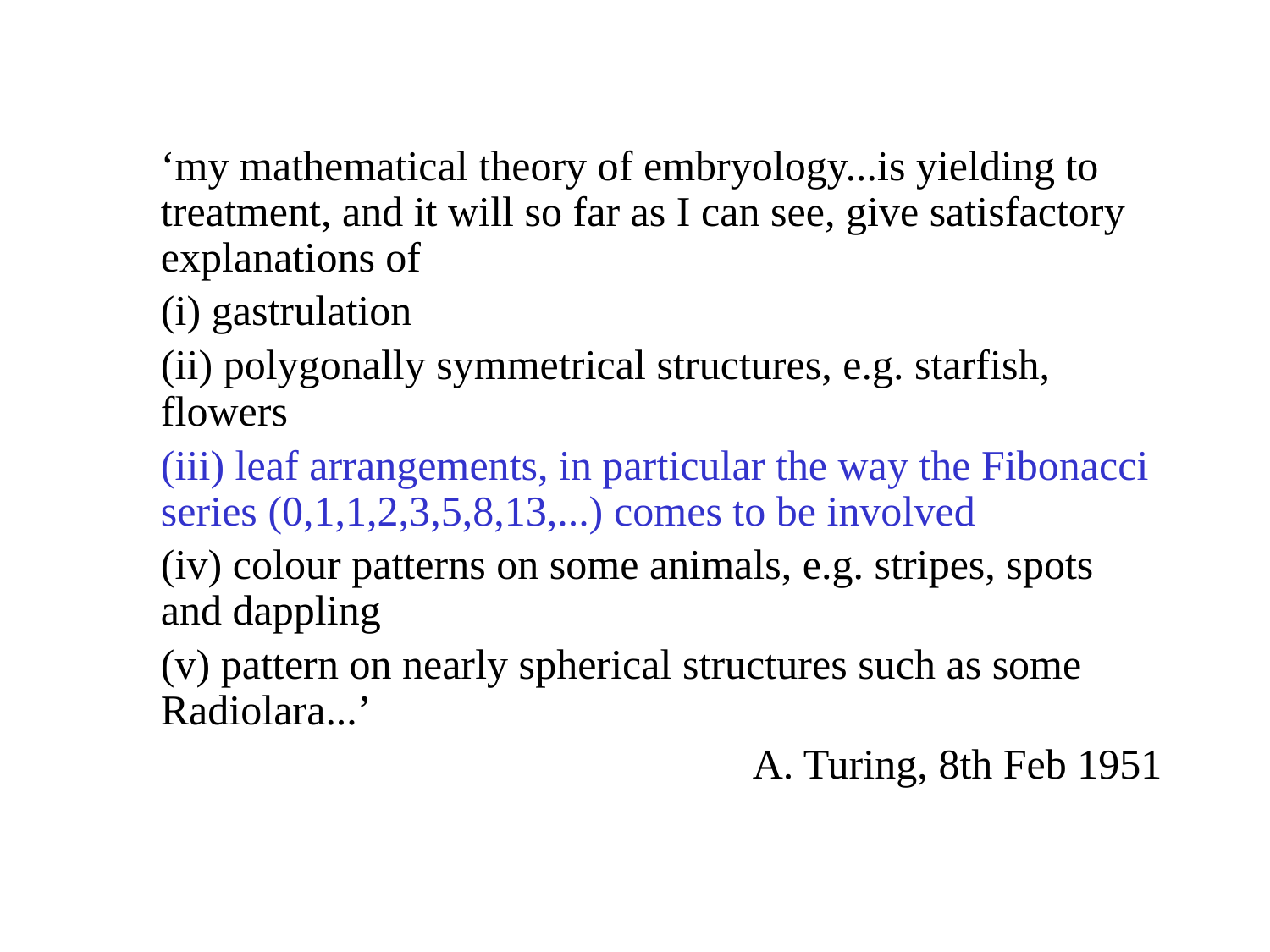

‘my mathematical theory of embryology...is yielding to treatment, and it will so far as I can see, give satisfactory explanations of
(i) gastrulation
(ii) polygonally symmetrical structures, e.g. starfish, flowers
(iii) leaf arrangements, in particular the way the Fibonacci series (0,1,1,2,3,5,8,13,...) comes to be involved
(iv) colour patterns on some animals, e.g. stripes, spots and dappling
(v) pattern on nearly spherical structures such as some Radiolara...’
A. Turing, 8th Feb 1951